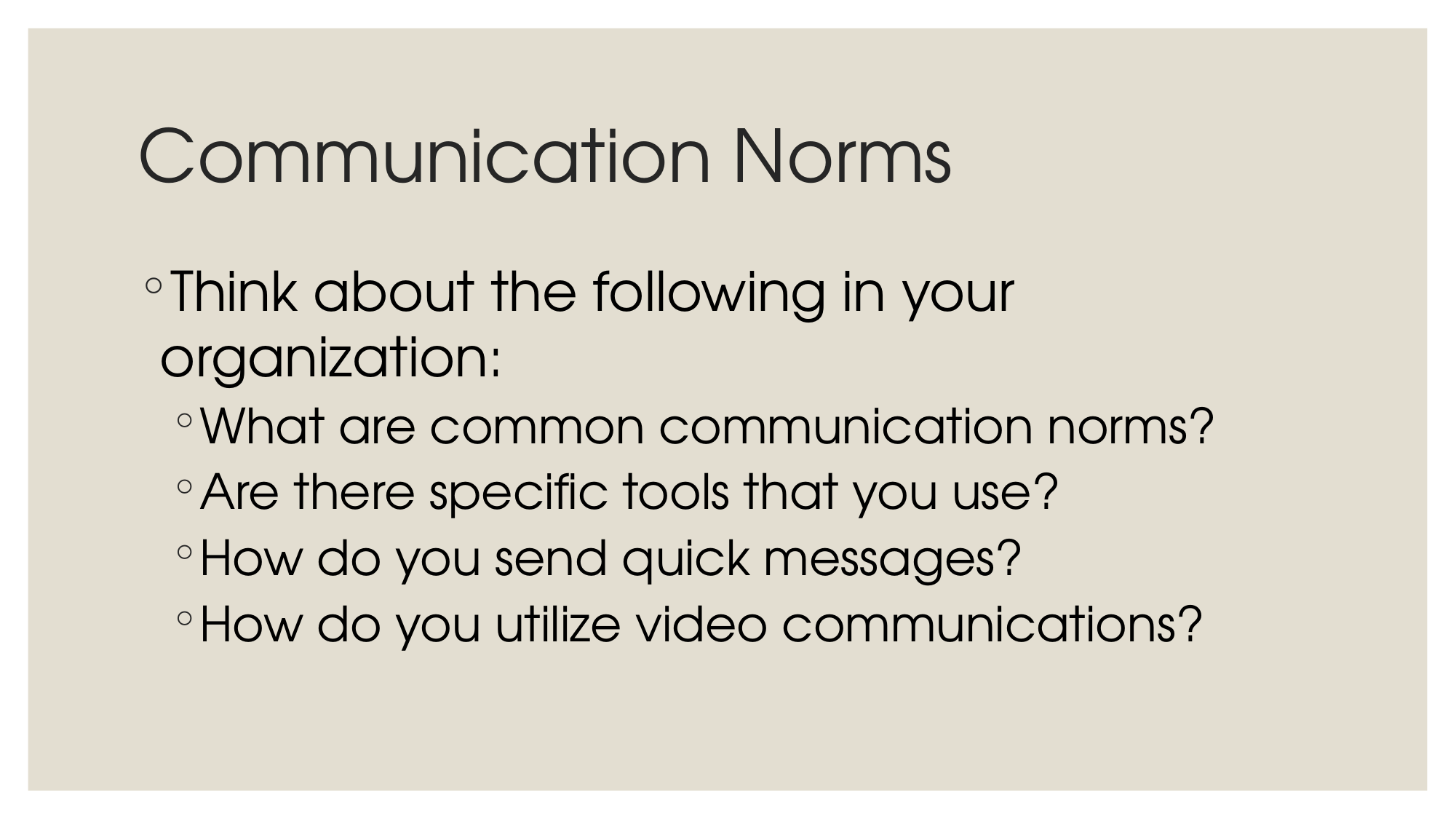

# Communication Norms
Think about the following in your organization:
What are common communication norms?
Are there specific tools that you use?
How do you send quick messages?
How do you utilize video communications?